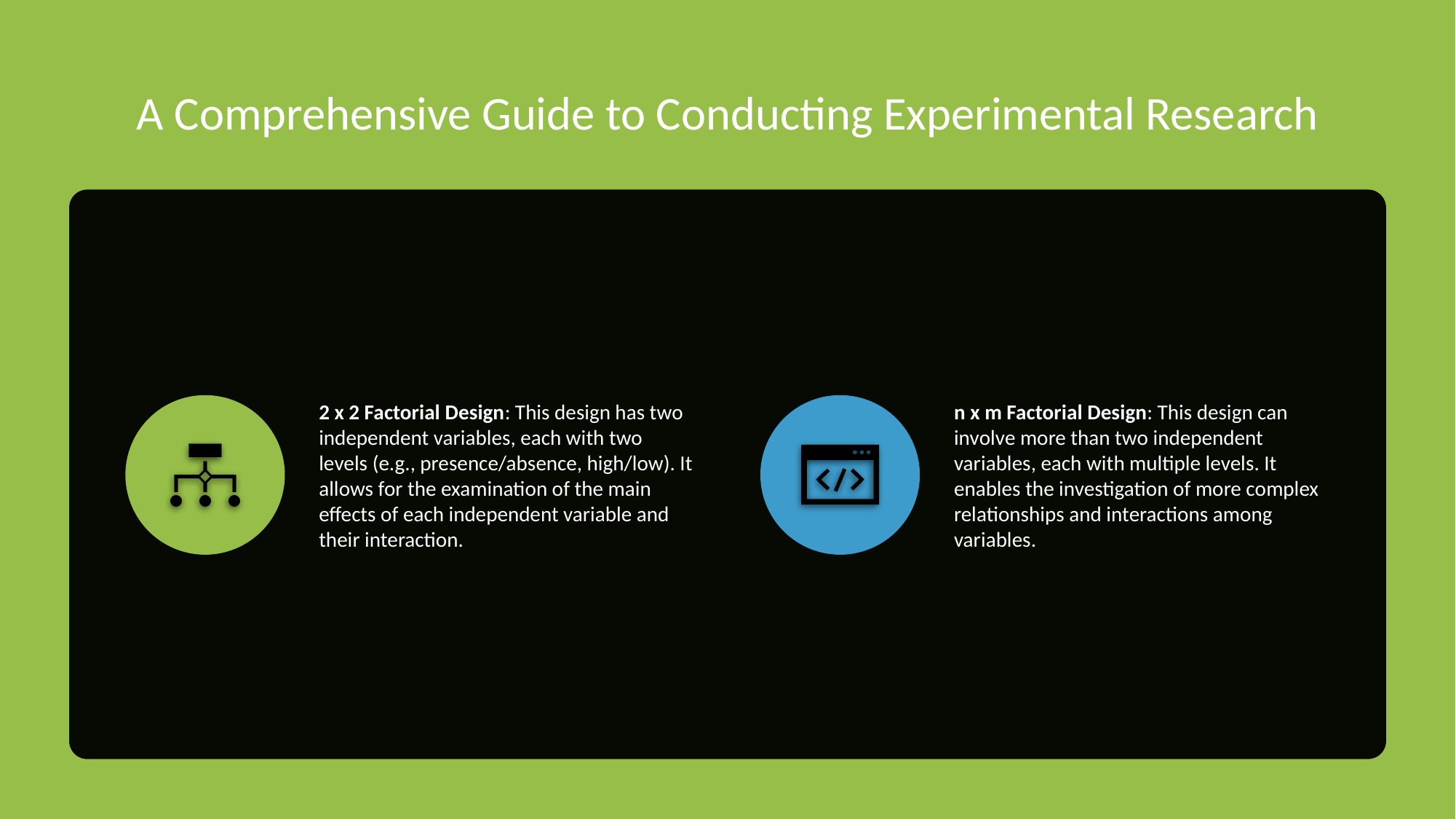

# A Comprehensive Guide to Conducting Experimental Research

2 x 2 Factorial Design: This design has two independent variables, each with two levels (e.g., presence/absence, high/low). It allows for the examination of the main effects of each independent variable and their interaction.
n x m Factorial Design: This design can involve more than two independent variables, each with multiple levels. It enables the investigation of more complex relationships and interactions among variables.